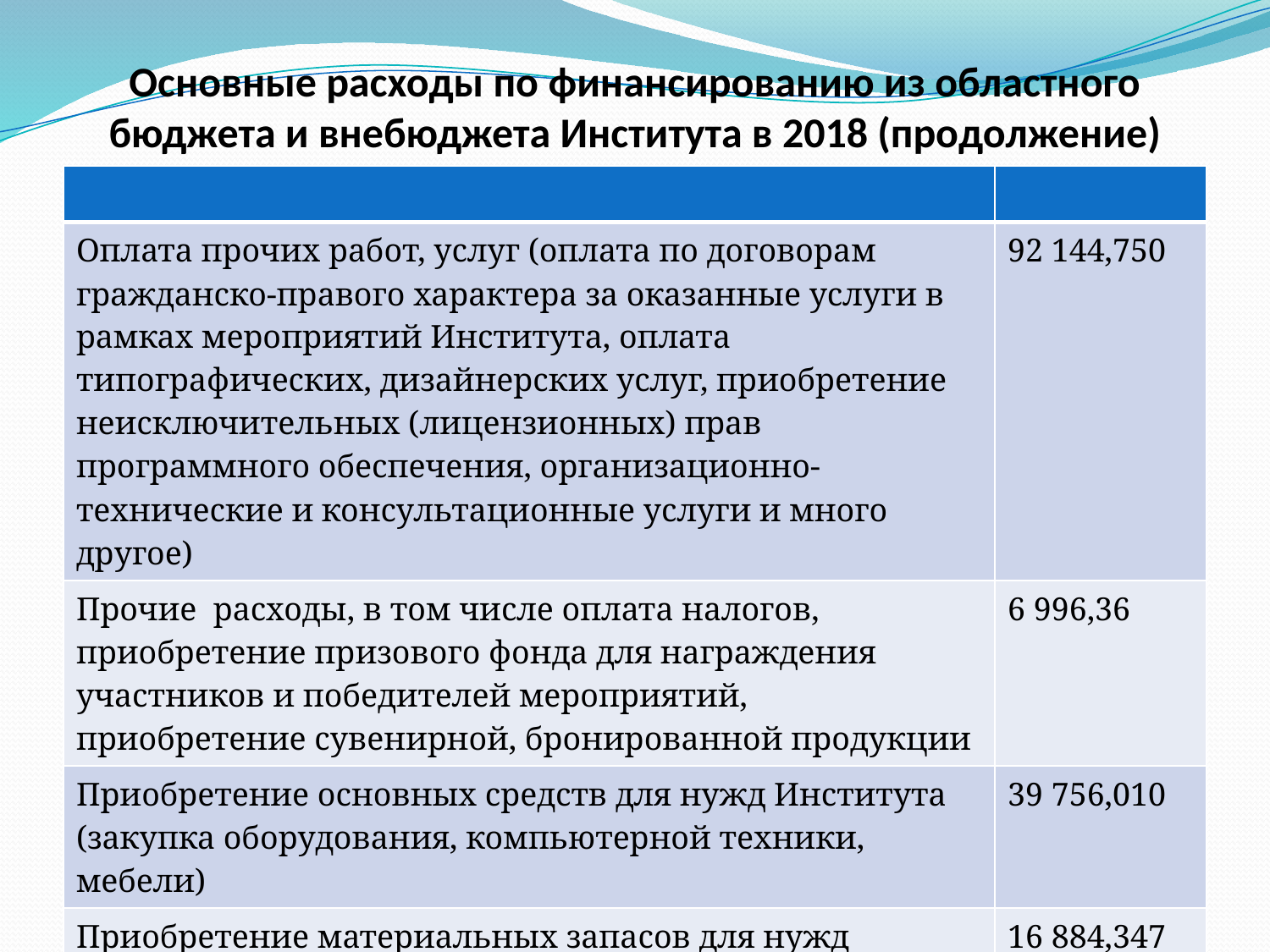

# Основные расходы по финансированию из областного бюджета и внебюджета Института в 2018 (продолжение)
|  |  |
| --- | --- |
| Оплата прочих работ, услуг (оплата по договорам гражданско-правого характера за оказанные услуги в рамках мероприятий Института, оплата типографических, дизайнерских услуг, приобретение неисключительных (лицензионных) прав программного обеспечения, организационно-технические и консультационные услуги и много другое) | 92 144,750 |
| Прочие расходы, в том числе оплата налогов, приобретение призового фонда для награждения участников и победителей мероприятий, приобретение сувенирной, бронированной продукции | 6 996,36 |
| Приобретение основных средств для нужд Института (закупка оборудования, компьютерной техники, мебели) | 39 756,010 |
| Приобретение материальных запасов для нужд Института (закупка канцтоваров, запчастей к оргтехнике, продукты питания, мягкий инвентарь) | 16 884,347 |